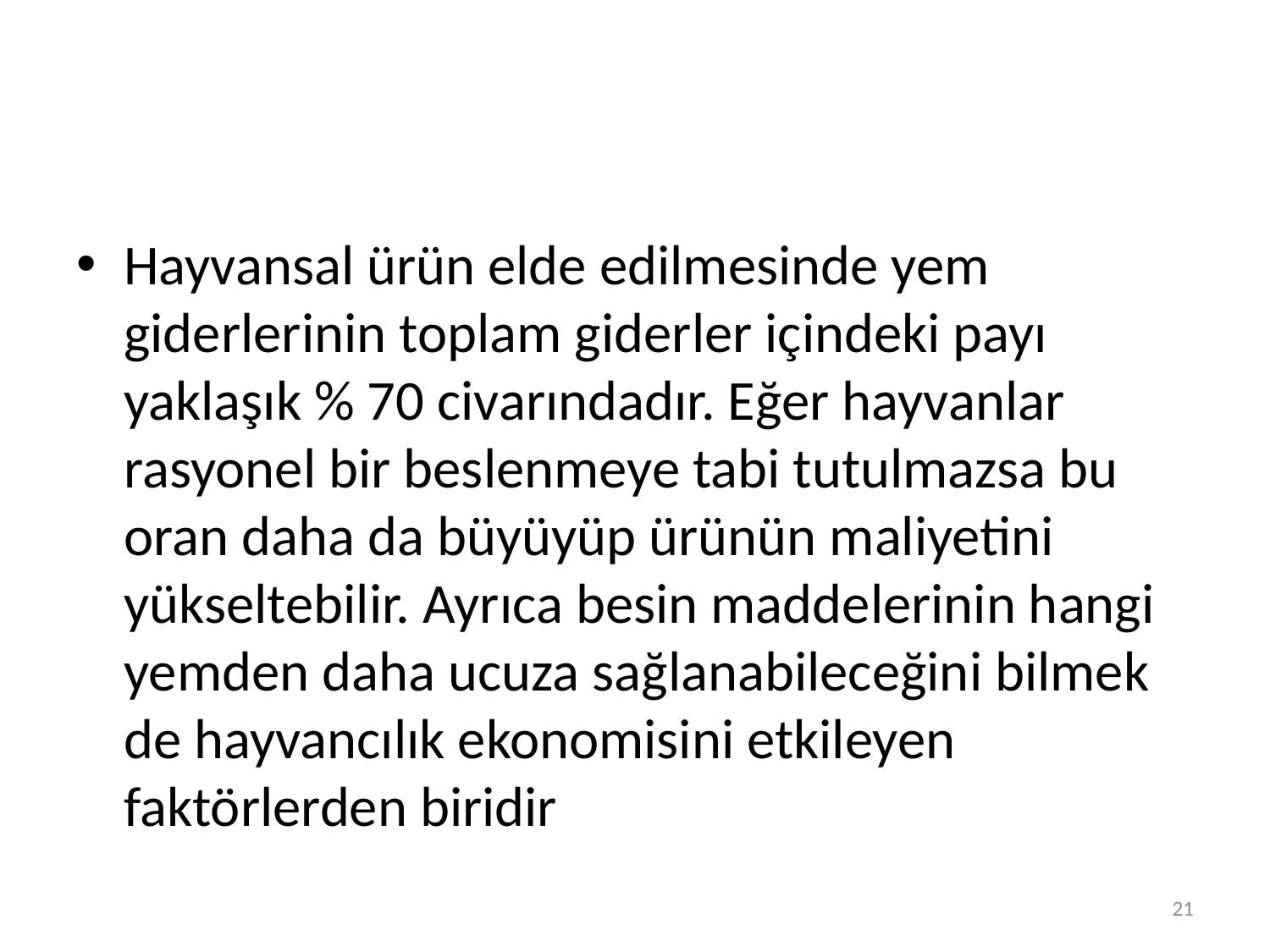

#
Hayvansal ürün elde edilmesinde yem giderlerinin toplam giderler içindeki payı yaklaşık % 70 civarındadır. Eğer hayvanlar rasyonel bir beslenmeye tabi tutulmazsa bu oran daha da büyüyüp ürünün maliyetini yükseltebilir. Ayrıca besin maddelerinin hangi yemden daha ucuza sağlanabileceğini bilmek de hayvancılık ekonomisini etkileyen faktörlerden biridir
21